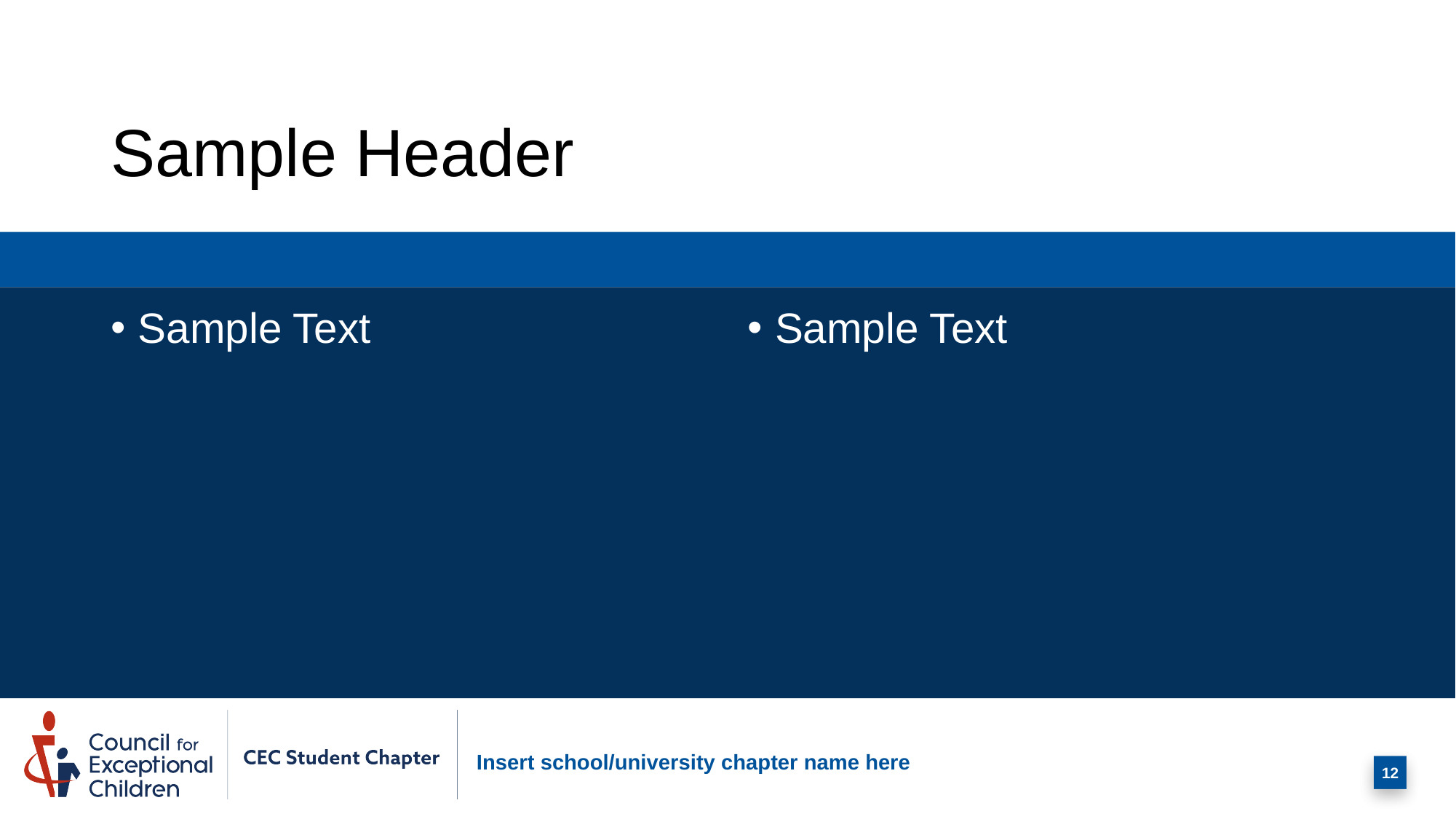

# Sample Header
Sample Text
Sample Text
Insert school/university chapter name here